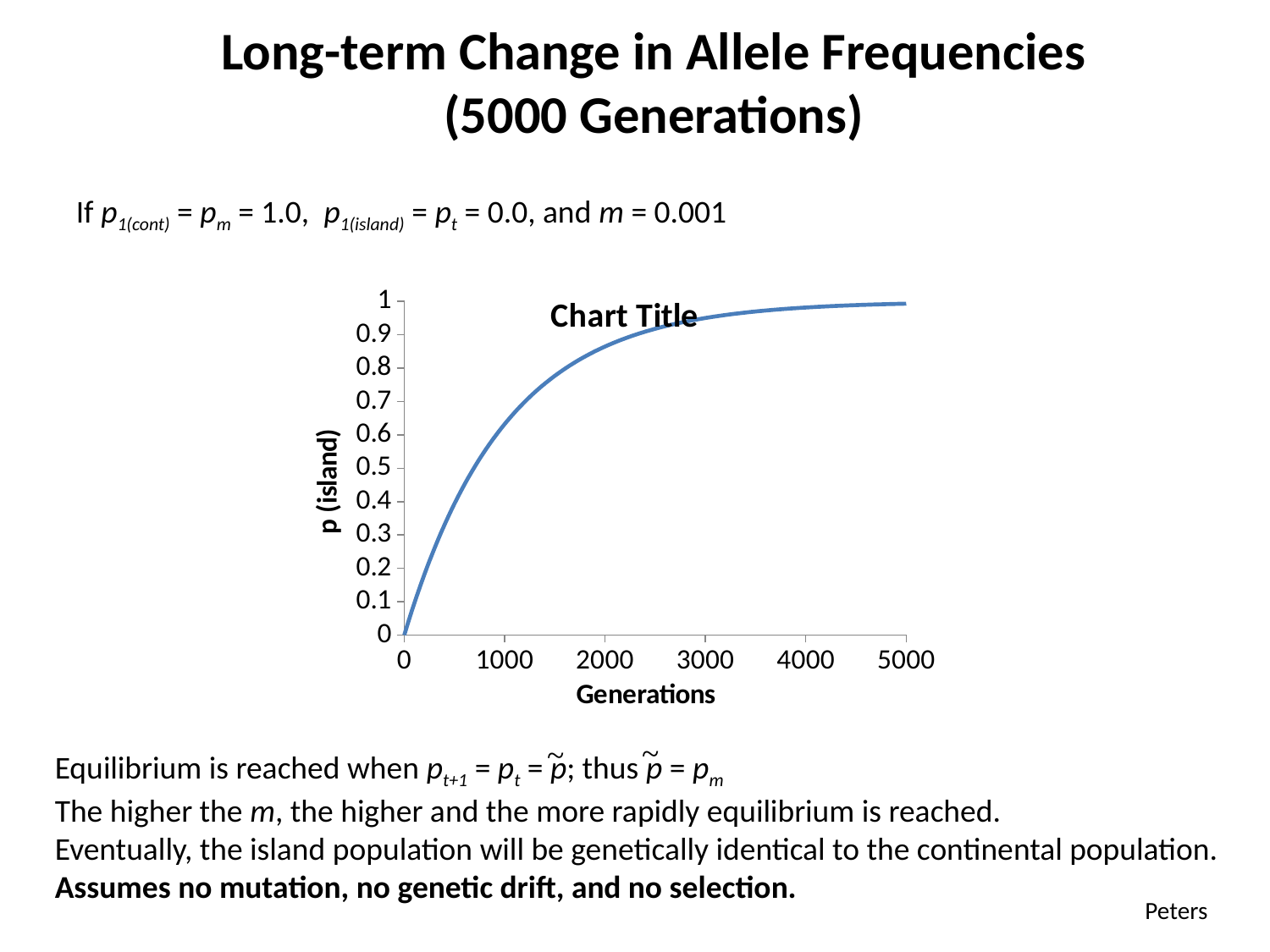

Long-term Change in Allele Frequencies
(5000 Generations)
If p1(cont) = pm = 1.0,  p1(island) = pt = 0.0, and m = 0.001

### Chart:

| Category |  |
|---|---|
~
~
Equilibrium is reached when pt+1 = pt = p; thus p = pm
The higher the m, the higher and the more rapidly equilibrium is reached.
Eventually, the island population will be genetically identical to the continental population.
Assumes no mutation, no genetic drift, and no selection.
Peters